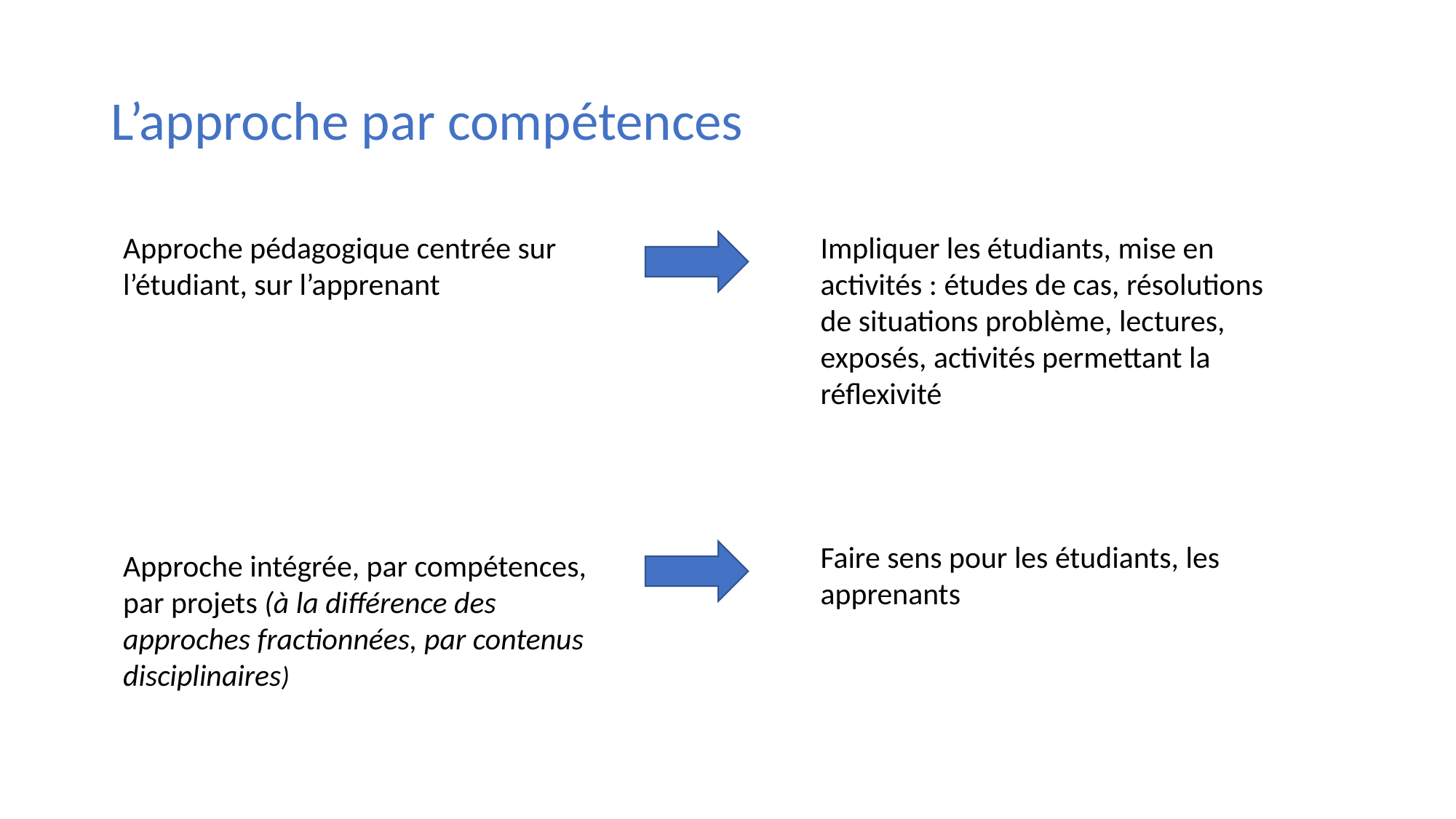

# L’approche par compétences
Approche pédagogique centrée sur l’étudiant, sur l’apprenant
Impliquer les étudiants, mise en activités : études de cas, résolutions de situations problème, lectures, exposés, activités permettant la réflexivité

Faire sens pour les étudiants, les apprenants
Approche intégrée, par compétences, par projets (à la différence des approches fractionnées, par contenus disciplinaires)